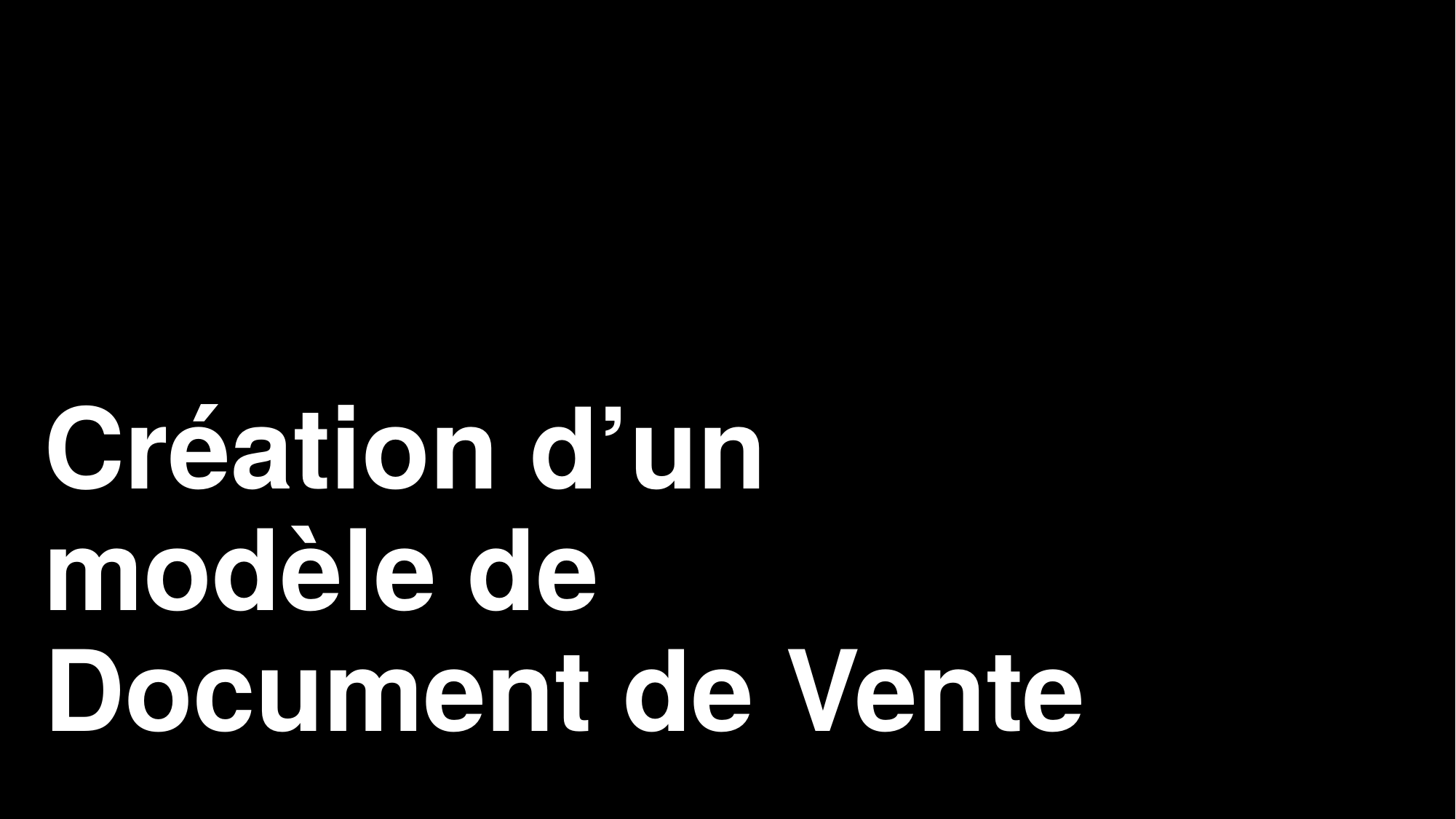

# Création d’un modèle de Document de Vente